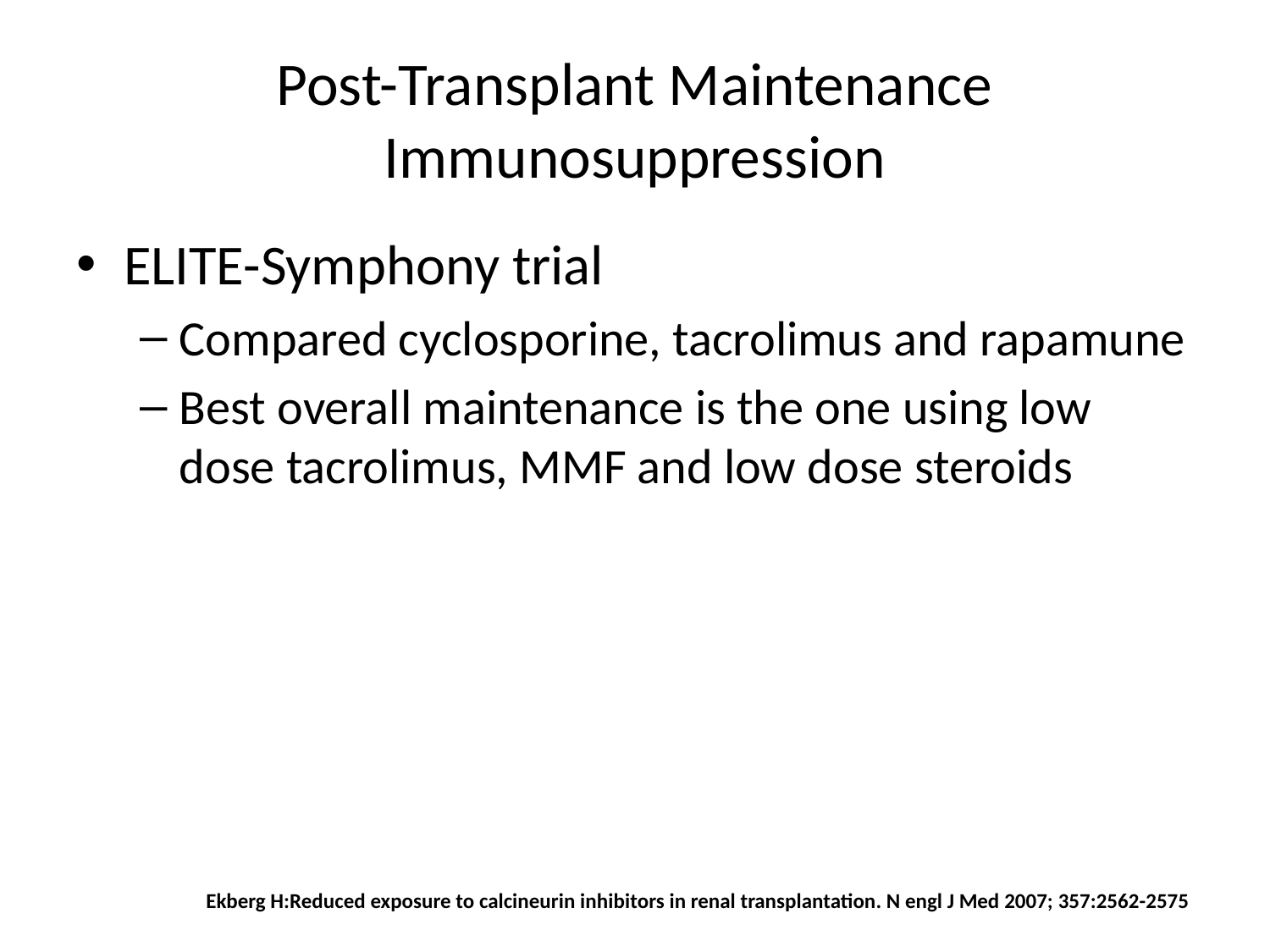

# Post-Transplant Maintenance Immunosuppression
ELITE-Symphony trial
Compared cyclosporine, tacrolimus and rapamune
Best overall maintenance is the one using low dose tacrolimus, MMF and low dose steroids
Ekberg H:Reduced exposure to calcineurin inhibitors in renal transplantation. N engl J Med 2007; 357:2562-2575